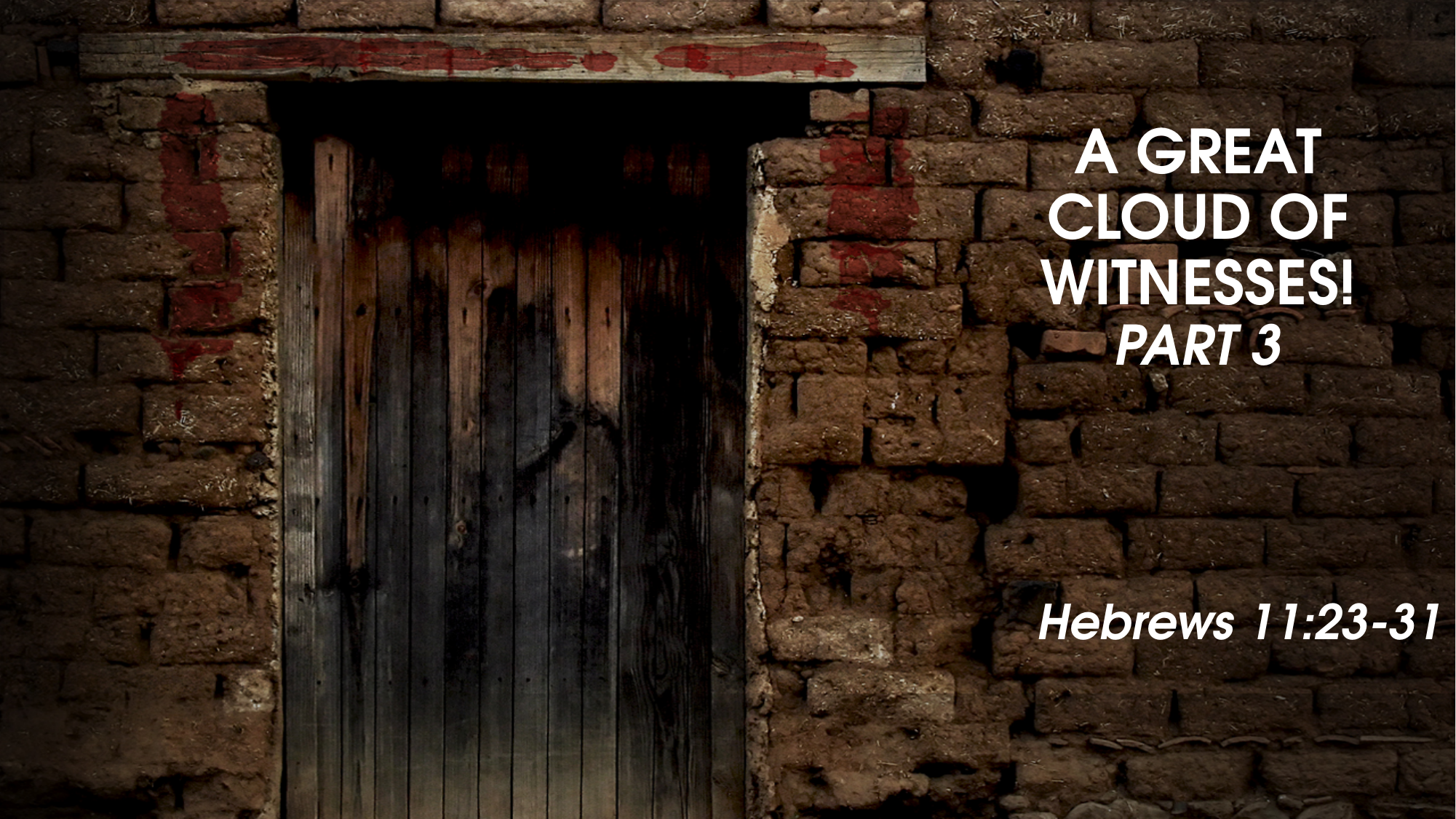

# A Great Cloud of Witnesses! Part 3
Hebrews 11:23-31